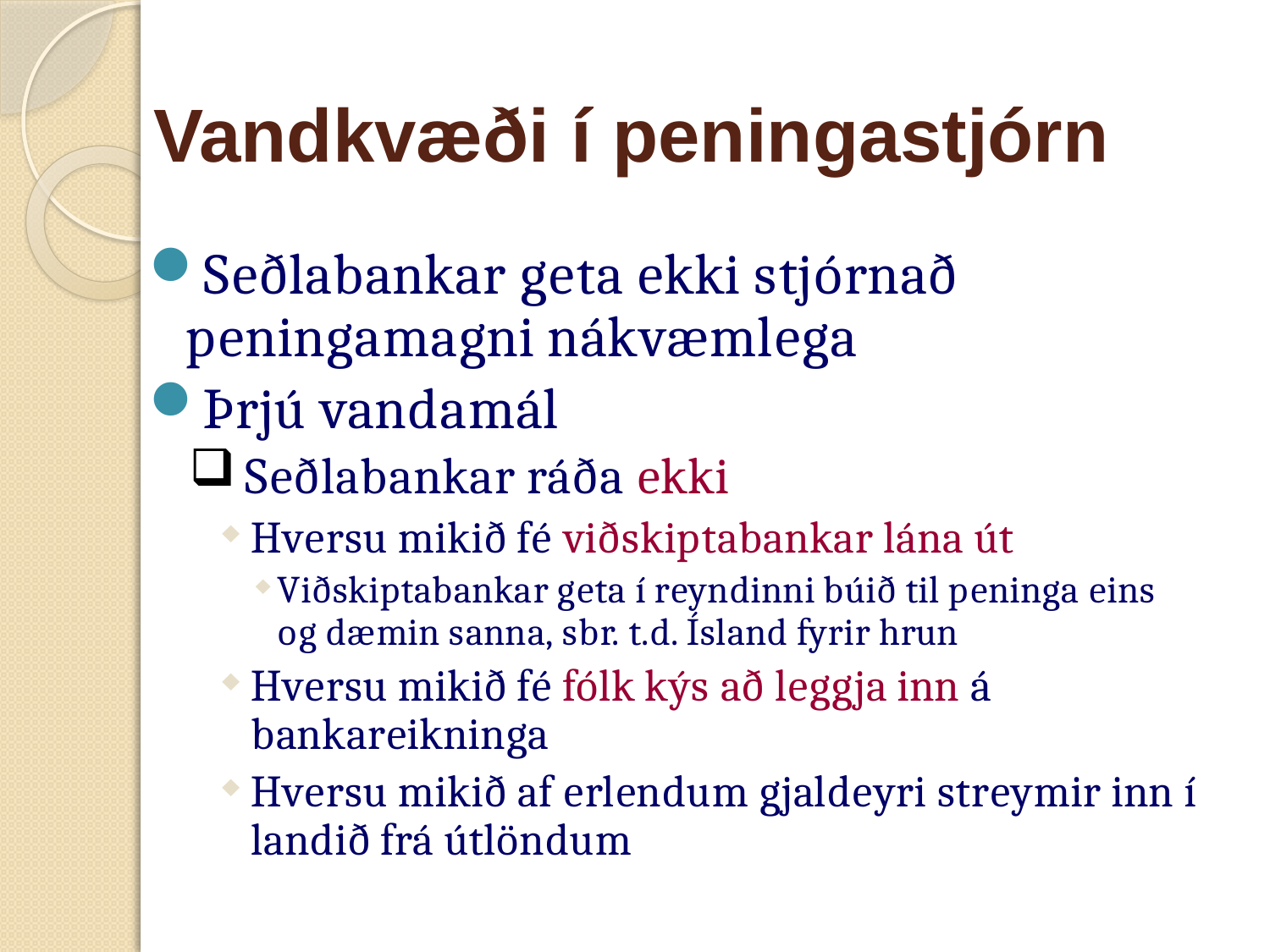

# Vandkvæði í peningastjórn
Seðlabankar geta ekki stjórnað peningamagni nákvæmlega
Þrjú vandamál
 Seðlabankar ráða ekki
Hversu mikið fé viðskiptabankar lána út
Viðskiptabankar geta í reyndinni búið til peninga eins og dæmin sanna, sbr. t.d. Ísland fyrir hrun
Hversu mikið fé fólk kýs að leggja inn á bankareikninga
Hversu mikið af erlendum gjaldeyri streymir inn í landið frá útlöndum